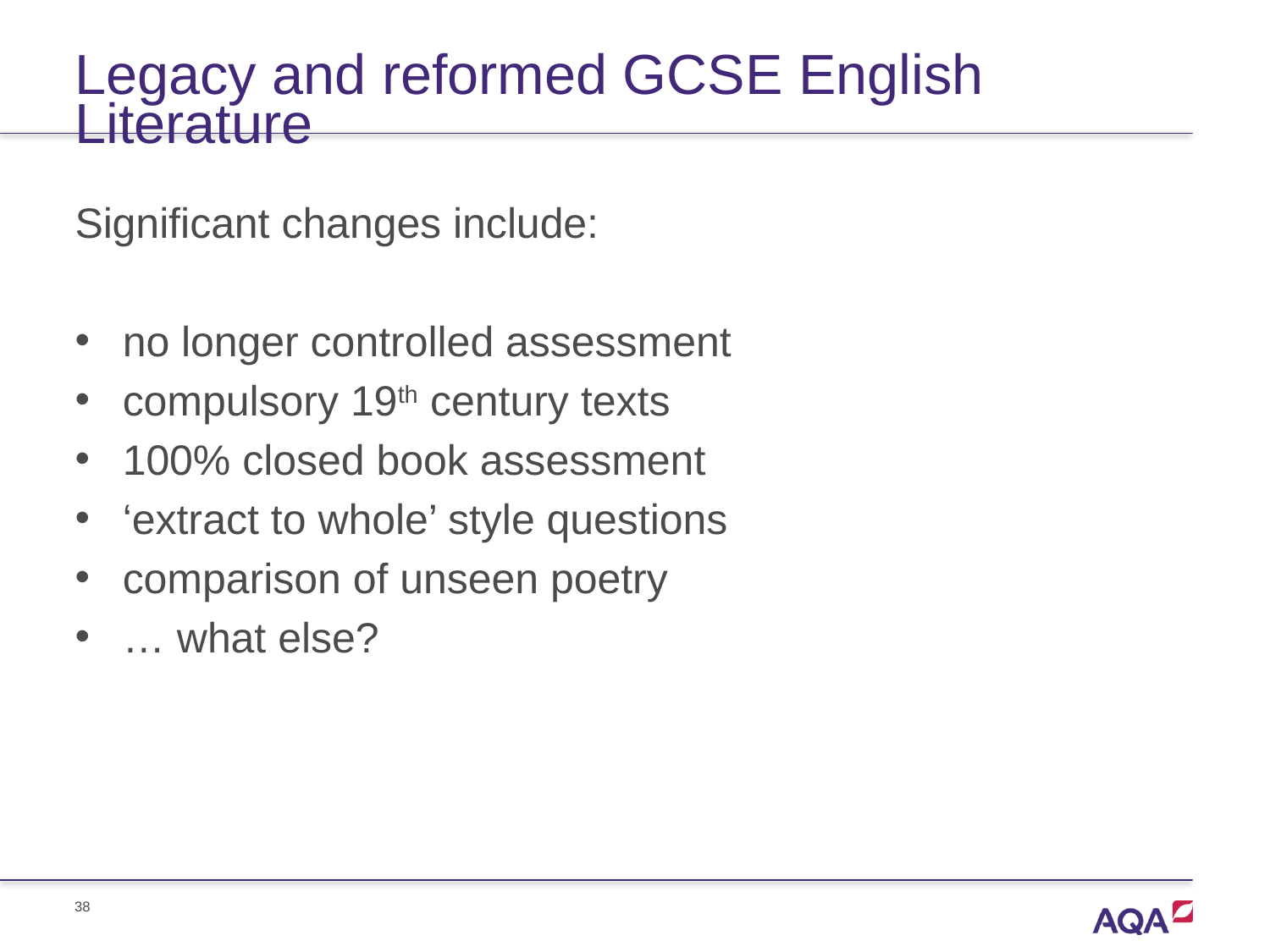

# Legacy and reformed GCSE English Literature
Significant changes include:

no longer controlled assessment
compulsory 19th century texts
100% closed book assessment
‘extract to whole’ style questions
comparison of unseen poetry
… what else?
38